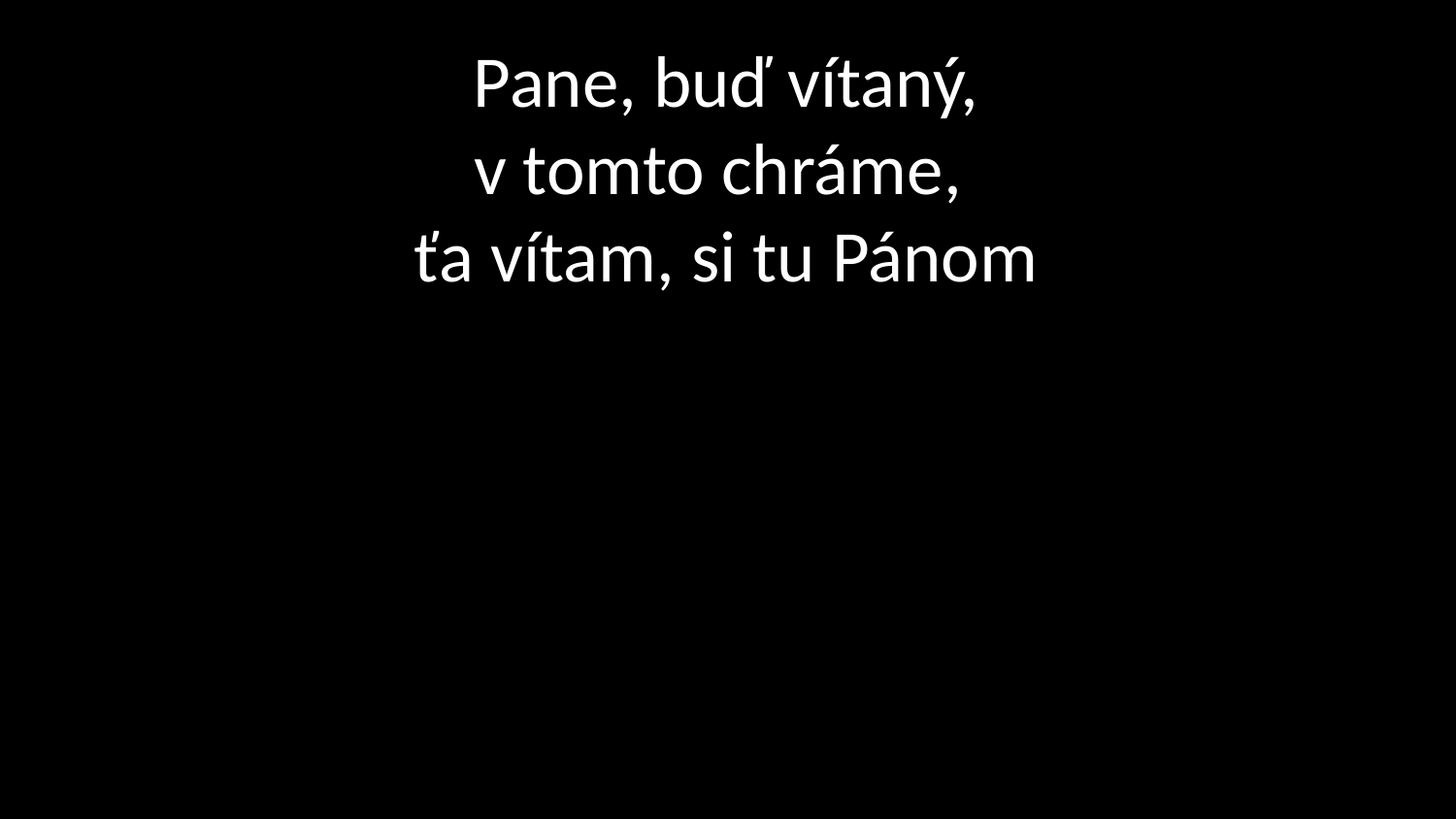

# Pane, buď vítaný, v tomto chráme, ťa vítam, si tu Pánom